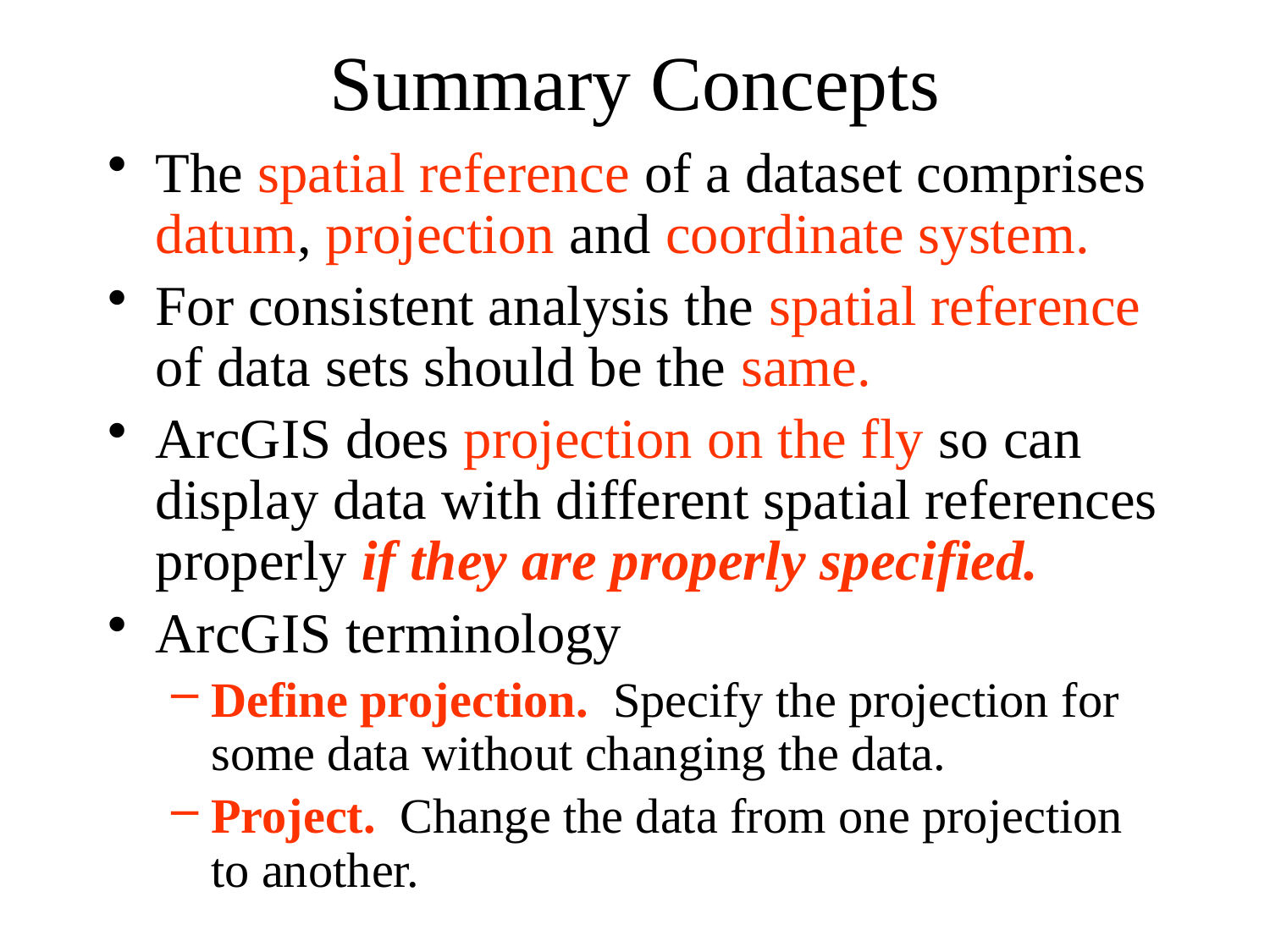

# Summary Concepts
The spatial reference of a dataset comprises datum, projection and coordinate system.
For consistent analysis the spatial reference of data sets should be the same.
ArcGIS does projection on the fly so can display data with different spatial references properly if they are properly specified.
ArcGIS terminology
Define projection.  Specify the projection for some data without changing the data.
Project.  Change the data from one projection to another.